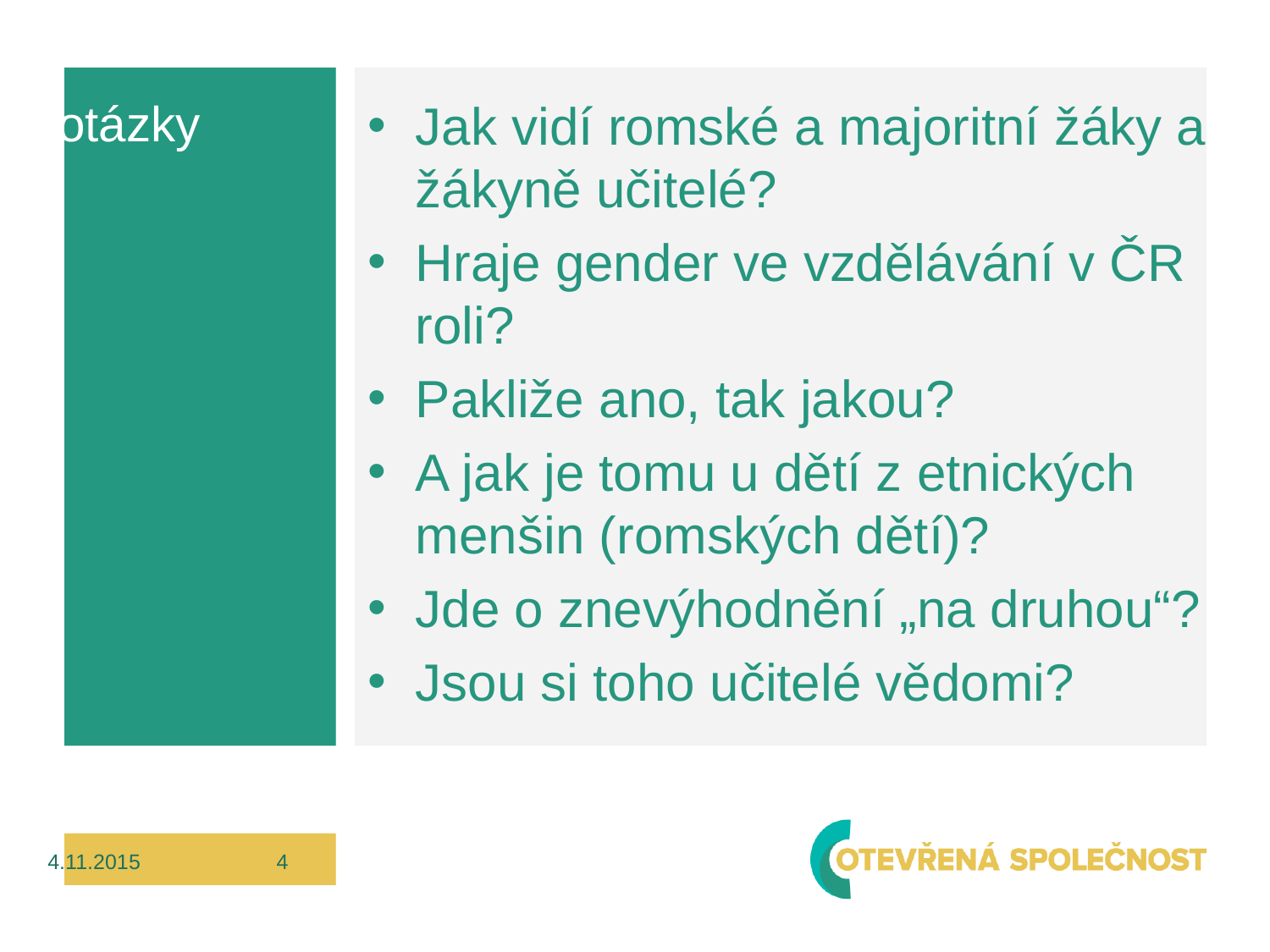

# otázky
Jak vidí romské a majoritní žáky a žákyně učitelé?
Hraje gender ve vzdělávání v ČR roli?
Pakliže ano, tak jakou?
A jak je tomu u dětí z etnických menšin (romských dětí)?
Jde o znevýhodnění „na druhou“?
Jsou si toho učitelé vědomi?